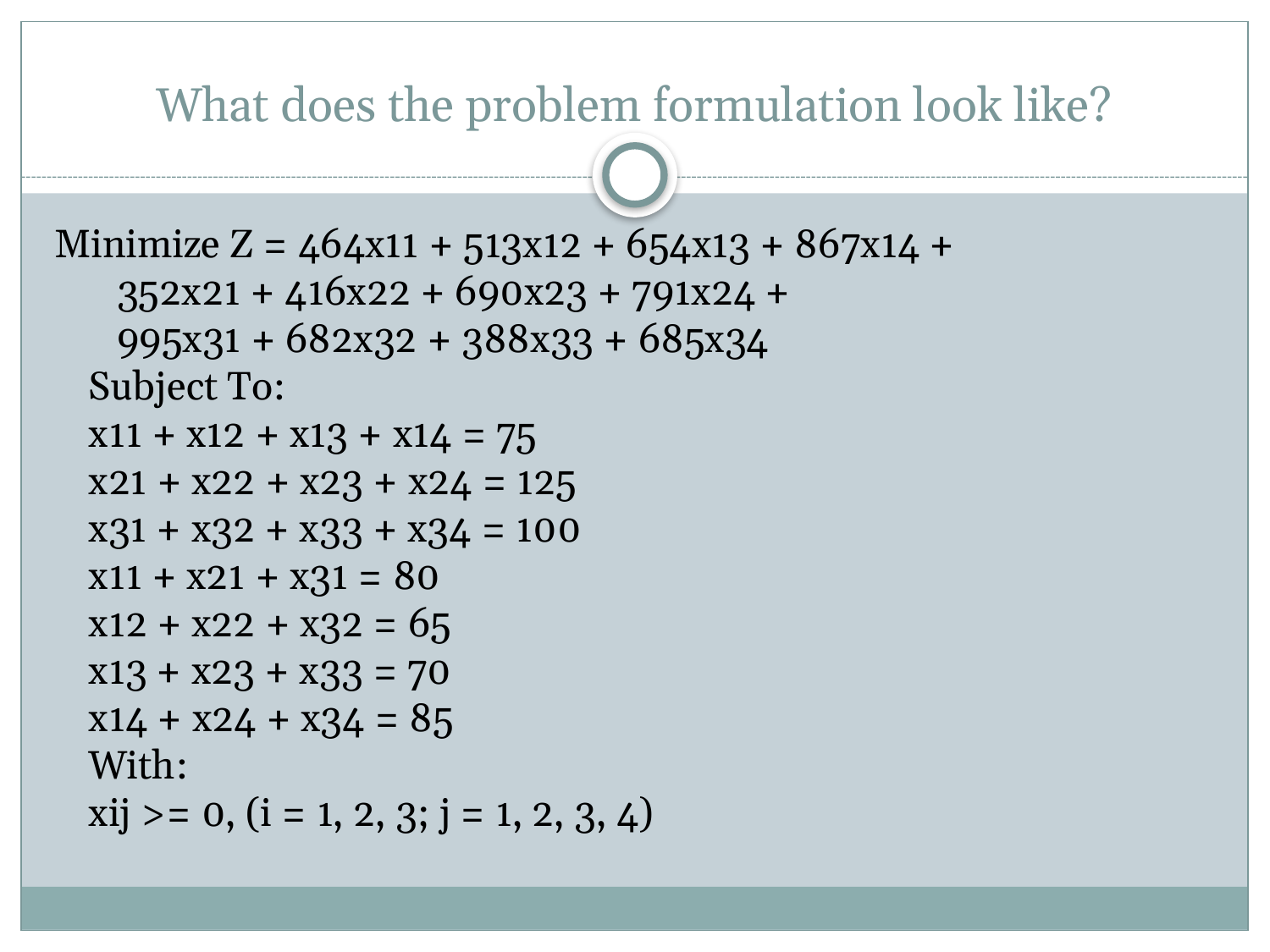

# What does the problem formulation look like?
Minimize Z = 464x11 + 513x12 + 654x13 + 867x14 +
		   352x21 + 416x22 + 690x23 + 791x24 +
		   995x31 + 682x32 + 388x33 + 685x34
Subject To:
	x11 + x12 + x13 + x14 = 75
	x21 + x22 + x23 + x24 = 125
	x31 + x32 + x33 + x34 = 100
	x11 + x21 + x31 = 80
	x12 + x22 + x32 = 65
	x13 + x23 + x33 = 70
	x14 + x24 + x34 = 85
With:
	xij >= 0, (i = 1, 2, 3; j = 1, 2, 3, 4)